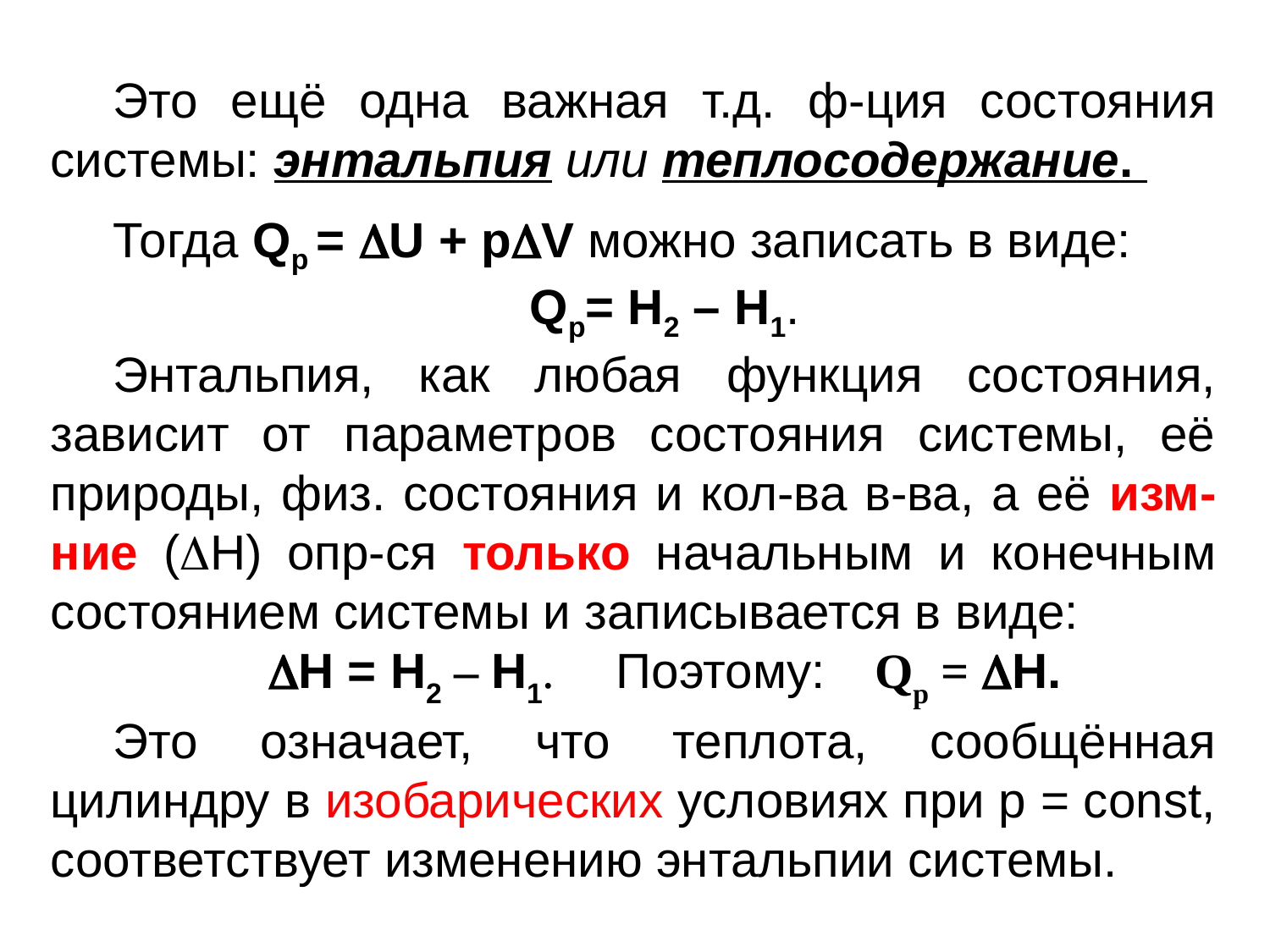

Это ещё одна важная т.д. ф-ция состояния системы: энтальпия или теплосодержание.
Тогда Qp = ΔU + pΔV можно записать в виде:
 Qp= Н2 – Н1.
Энтальпия, как любая функция состояния, зависит от параметров состояния системы, её природы, физ. состояния и кол-ва в-ва, а её изм-ние (ΔН) опр-ся только начальным и конечным состоянием системы и записывается в виде:
ΔН = Н2 – Н1.     Поэтому:       Qp = ΔН.
Это означает, что теплота, сообщённая цилиндру в изобарических условиях при р = const, соответствует изменению энтальпии системы.